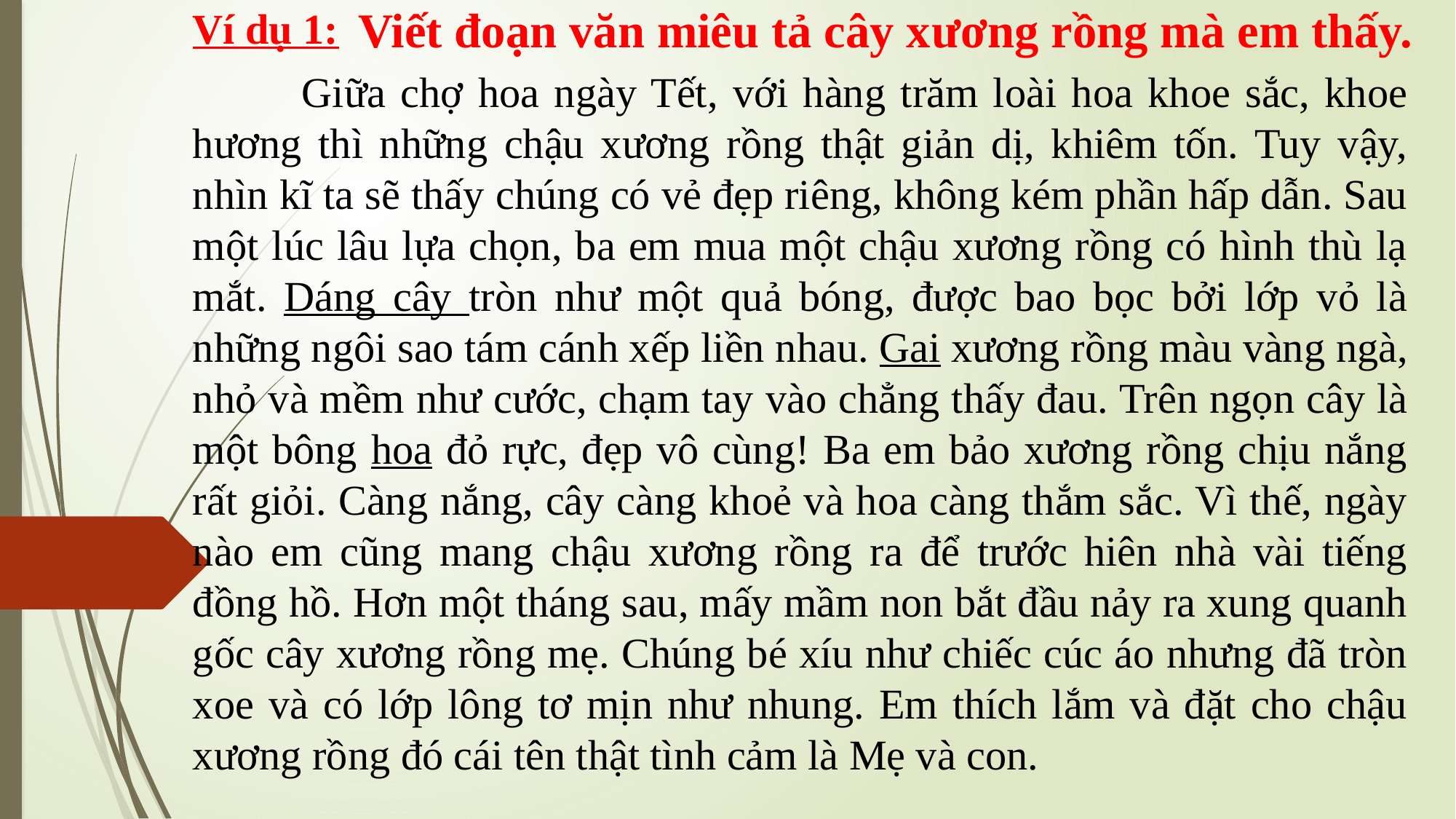

Viết đoạn văn miêu tả cây xương rồng mà em thấy.
Ví dụ 1:
	Giữa chợ hoa ngày Tết, với hàng trăm loài hoa khoe sắc, khoe hương thì những chậu xương rồng thật giản dị, khiêm tốn. Tuy vậy, nhìn kĩ ta sẽ thấy chúng có vẻ đẹp riêng, không kém phần hấp dẫn. Sau một lúc lâu lựa chọn, ba em mua một chậu xương rồng có hình thù lạ mắt. Dáng cây tròn như một quả bóng, được bao bọc bởi lớp vỏ là những ngôi sao tám cánh xếp liền nhau. Gai xương rồng màu vàng ngà, nhỏ và mềm như cước, chạm tay vào chẳng thấy đau. Trên ngọn cây là một bông hoa đỏ rực, đẹp vô cùng! Ba em bảo xương rồng chịu nắng rất giỏi. Càng nắng, cây càng khoẻ và hoa càng thắm sắc. Vì thế, ngày nào em cũng mang chậu xương rồng ra để trước hiên nhà vài tiếng đồng hồ. Hơn một tháng sau, mấy mầm non bắt đầu nảy ra xung quanh gốc cây xương rồng mẹ. Chúng bé xíu như chiếc cúc áo nhưng đã tròn xoe và có lớp lông tơ mịn như nhung. Em thích lắm và đặt cho chậu xương rồng đó cái tên thật tình cảm là Mẹ và con.